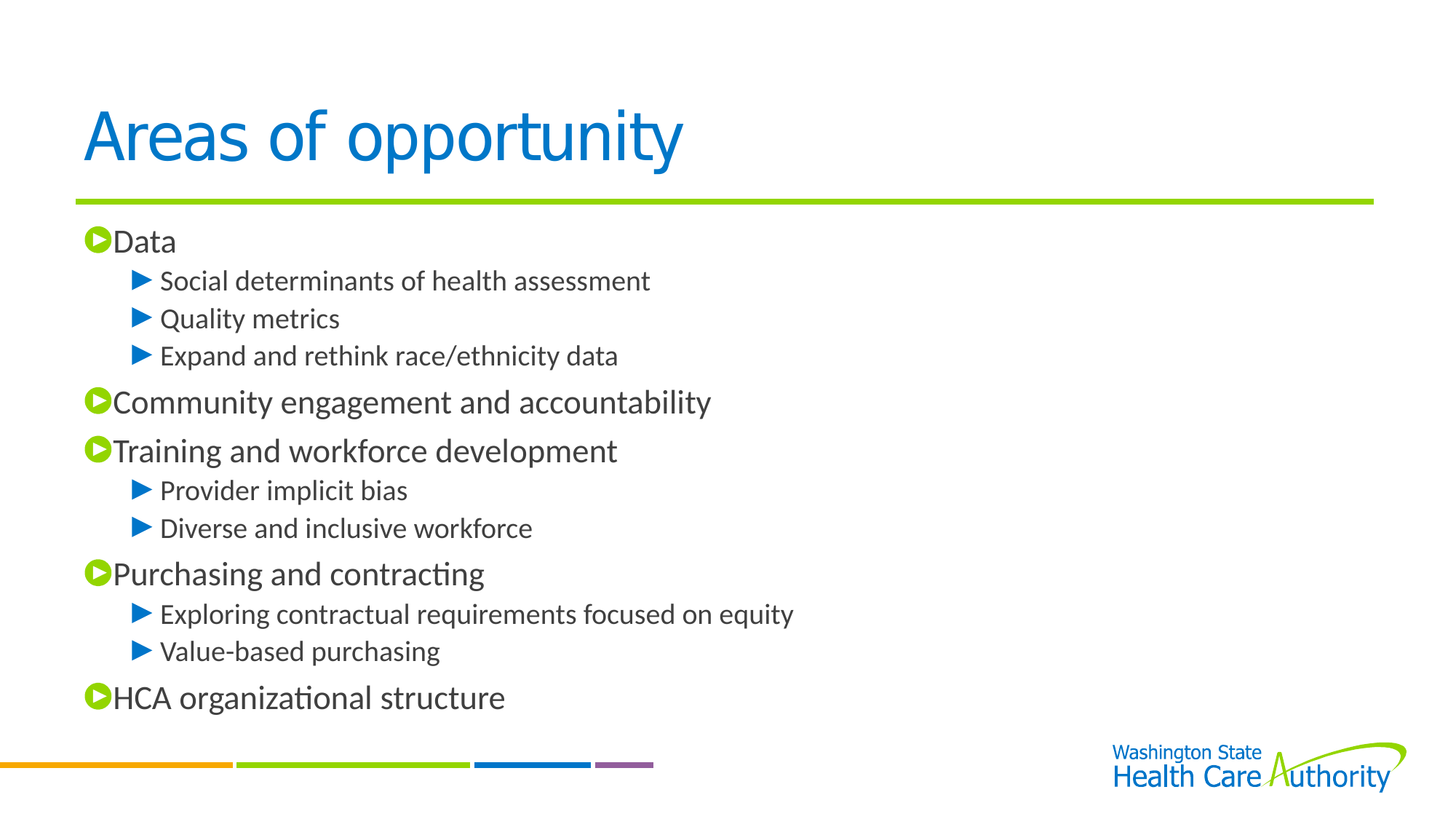

# Areas of opportunity
Data
Social determinants of health assessment
Quality metrics
Expand and rethink race/ethnicity data
Community engagement and accountability
Training and workforce development
Provider implicit bias
Diverse and inclusive workforce
Purchasing and contracting
Exploring contractual requirements focused on equity
Value-based purchasing
HCA organizational structure